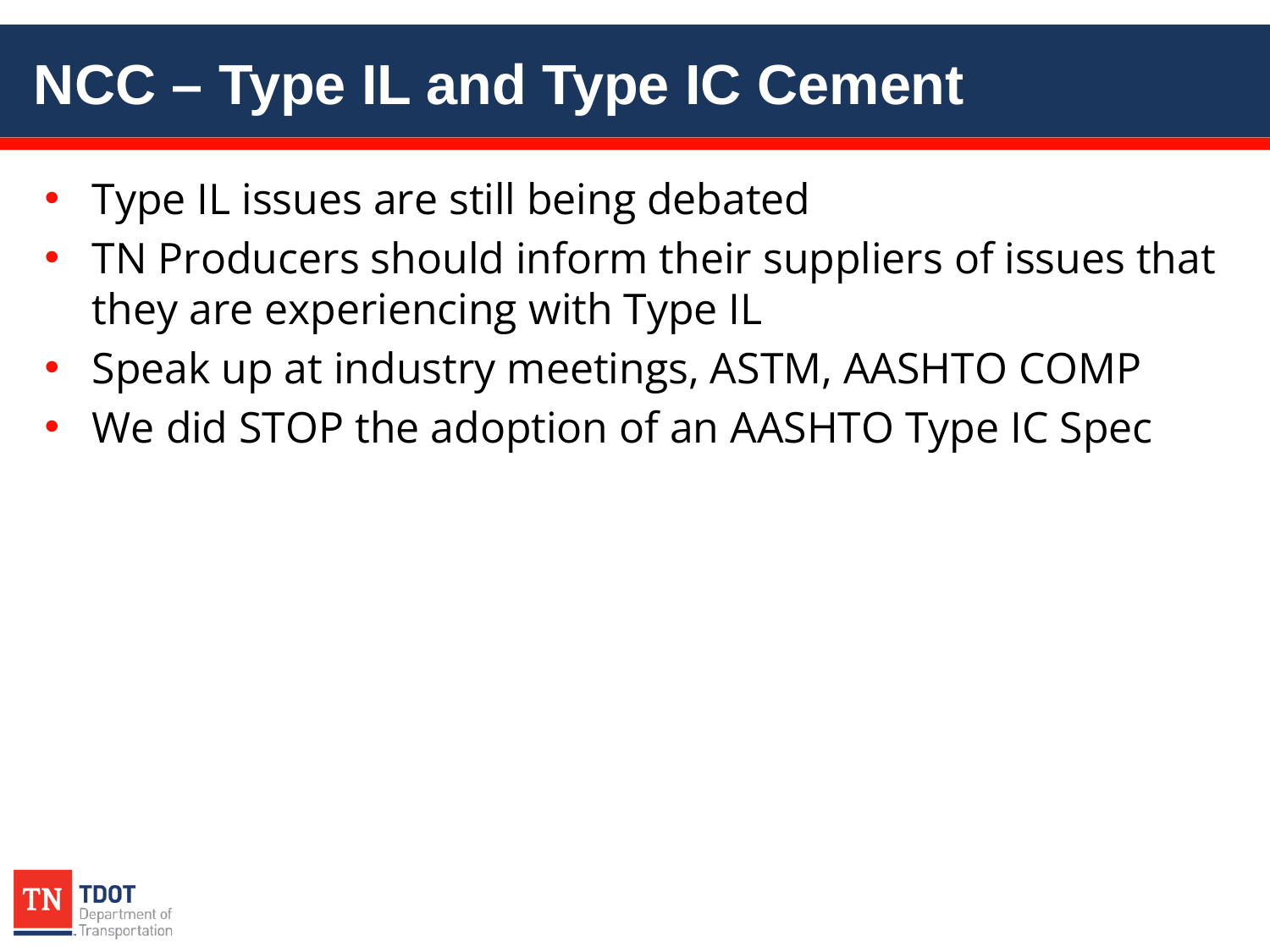

# NCC – Type IL and Type IC Cement
Type IL issues are still being debated
TN Producers should inform their suppliers of issues that they are experiencing with Type IL
Speak up at industry meetings, ASTM, AASHTO COMP
We did STOP the adoption of an AASHTO Type IC Spec